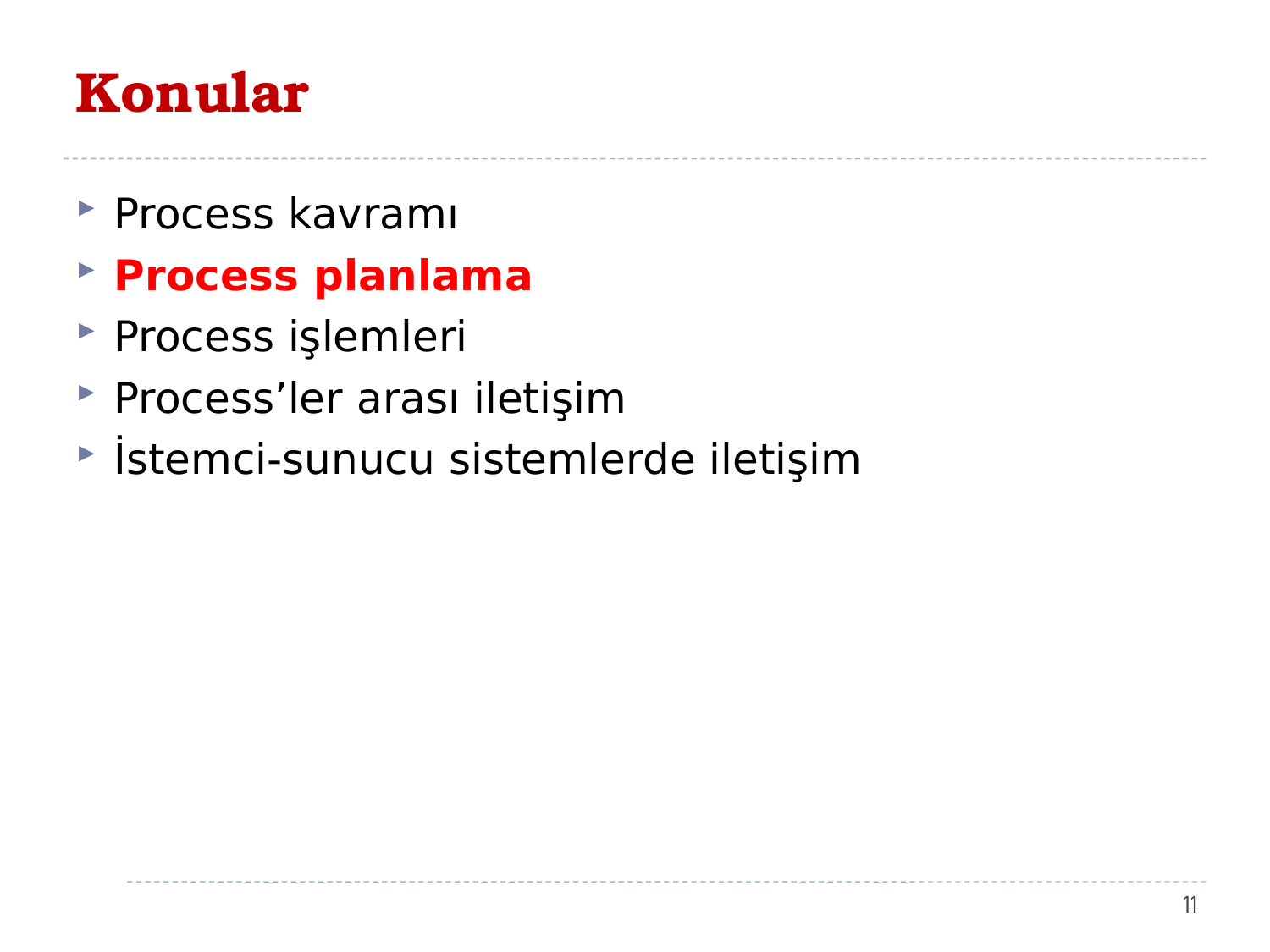

# Konular
Process kavramı
Process planlama
Process işlemleri
Process’ler arası iletişim
İstemci-sunucu sistemlerde iletişim
11